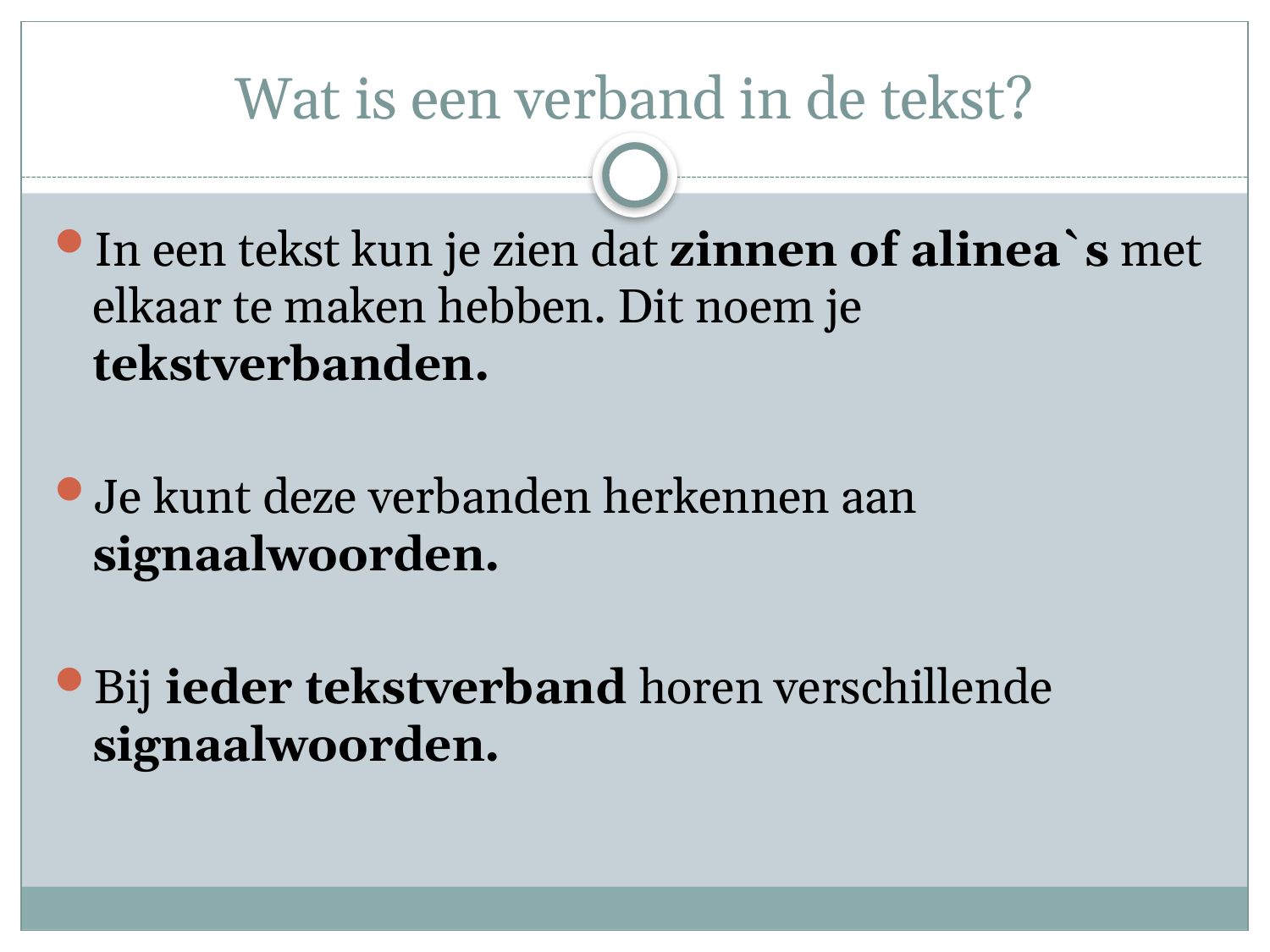

# Wat is een verband in de tekst?
In een tekst kun je zien dat zinnen of alinea`s met elkaar te maken hebben. Dit noem je tekstverbanden.

Je kunt deze verbanden herkennen aan signaalwoorden.

Bij ieder tekstverband horen verschillende signaalwoorden.